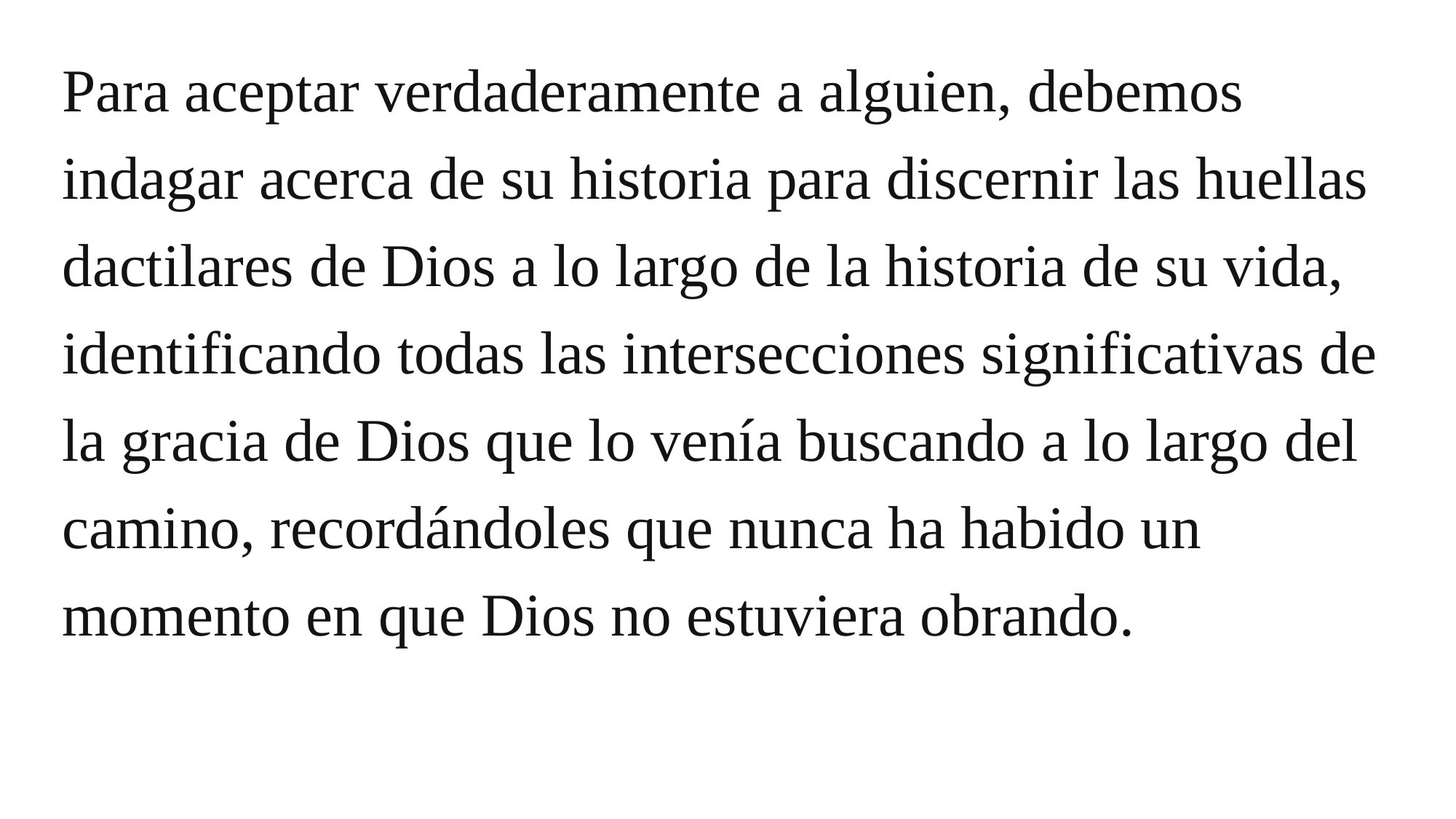

Para aceptar verdaderamente a alguien, debemos indagar acerca de su historia para discernir las huellas dactilares de Dios a lo largo de la historia de su vida, identificando todas las intersecciones significativas de la gracia de Dios que lo venía buscando a lo largo del camino, recordándoles que nunca ha habido un momento en que Dios no estuviera obrando.